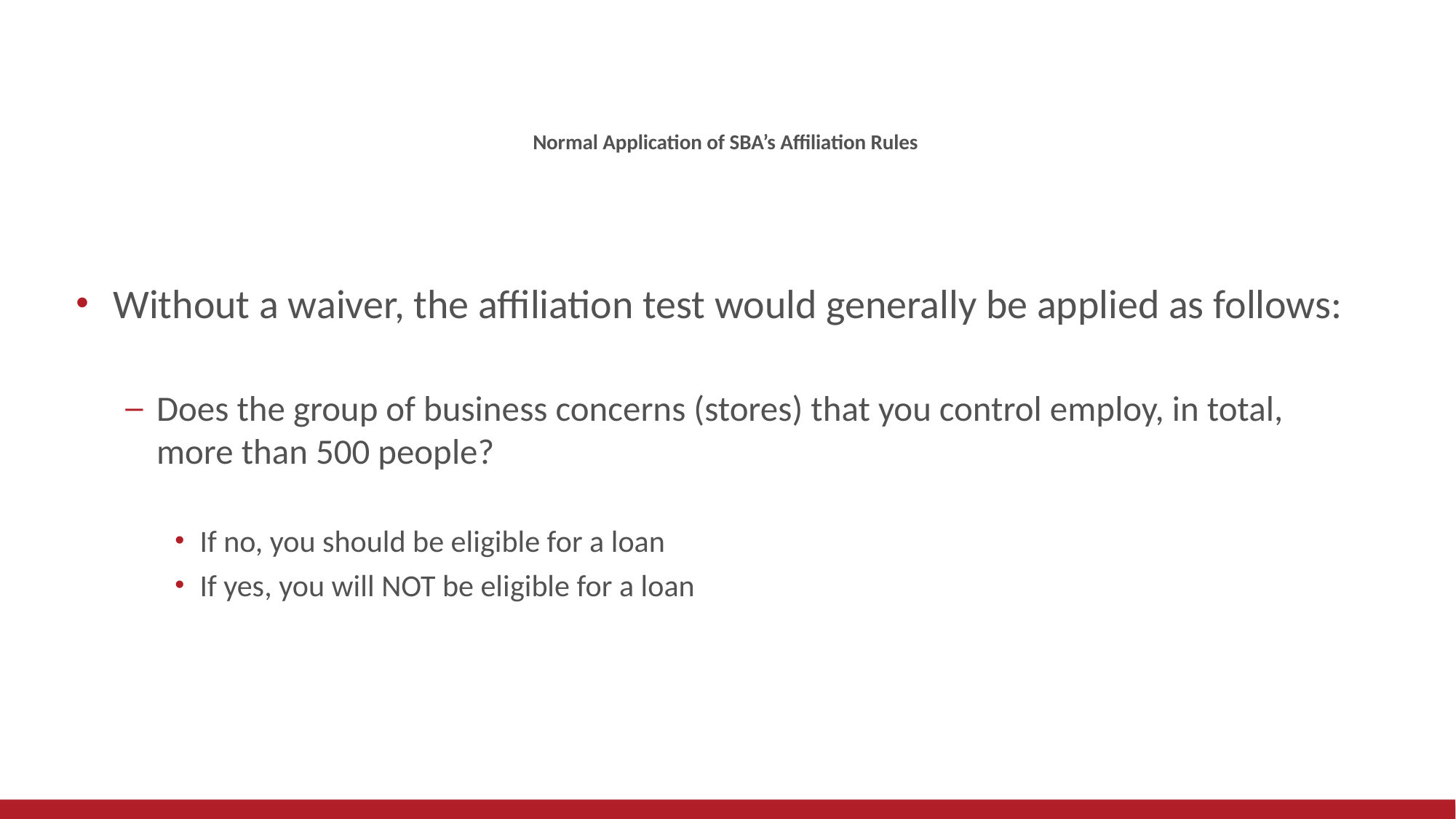

# Normal Application of SBA’s Affiliation Rules
Without a waiver, the affiliation test would generally be applied as follows:
Does the group of business concerns (stores) that you control employ, in total, more than 500 people?
If no, you should be eligible for a loan
If yes, you will NOT be eligible for a loan